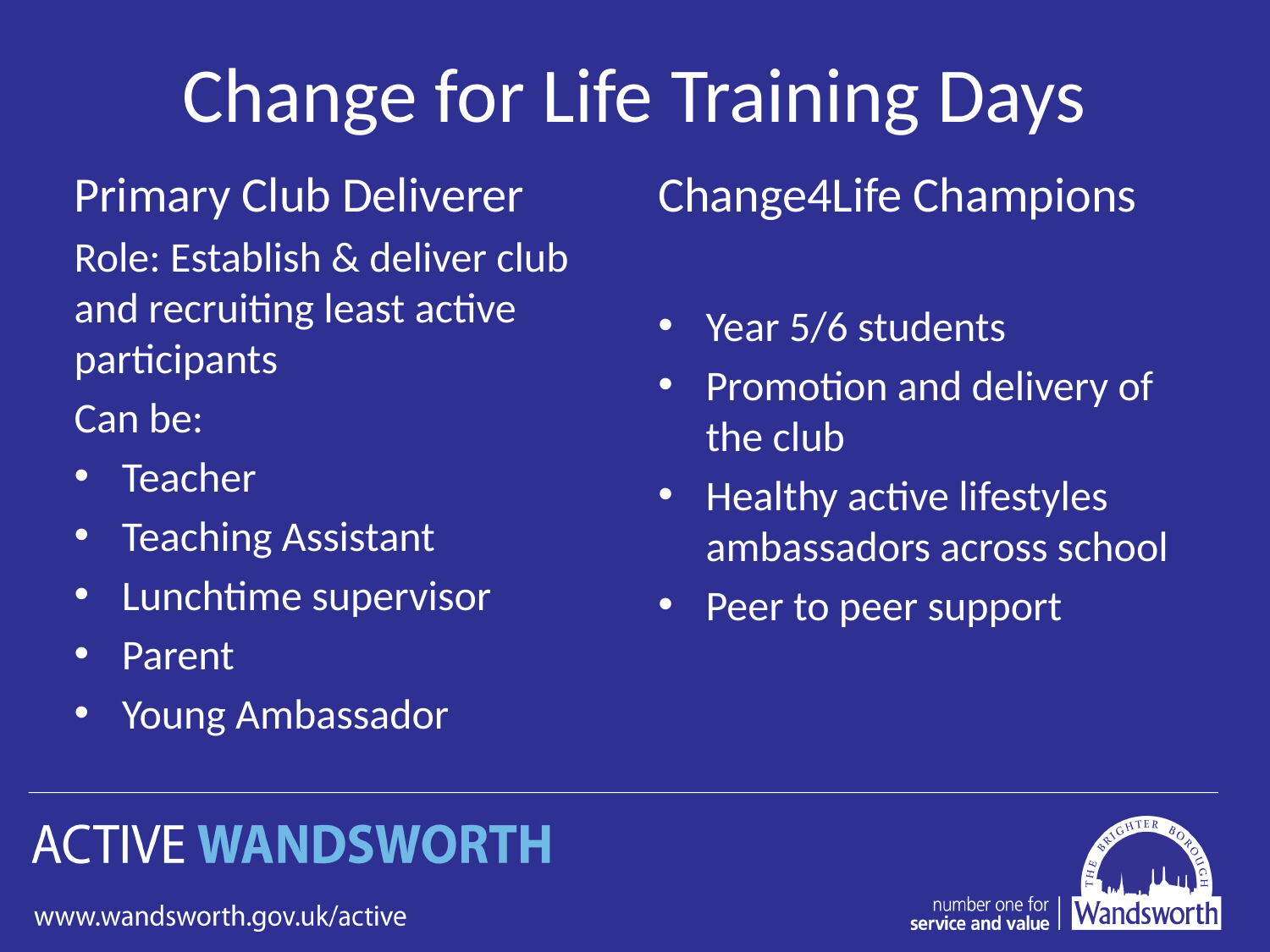

# Change for Life Training Days
Primary Club Deliverer
Role: Establish & deliver club and recruiting least active participants
Can be:
Teacher
Teaching Assistant
Lunchtime supervisor
Parent
Young Ambassador

Change4Life Champions

Year 5/6 students
Promotion and delivery of the club
Healthy active lifestyles ambassadors across school
Peer to peer support